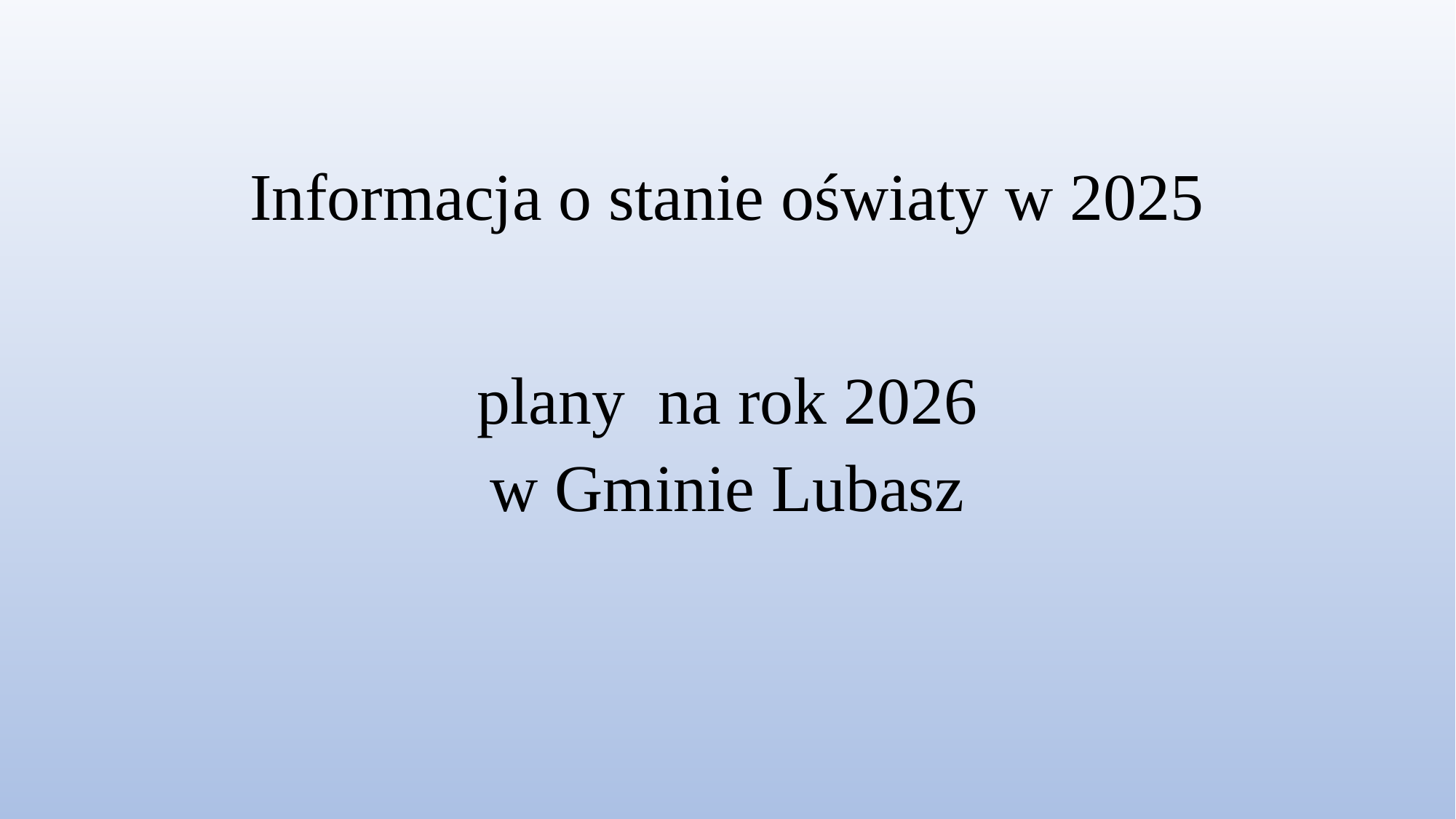

# Informacja o stanie oświaty w 2025
plany  na rok 2026
w Gminie Lubasz